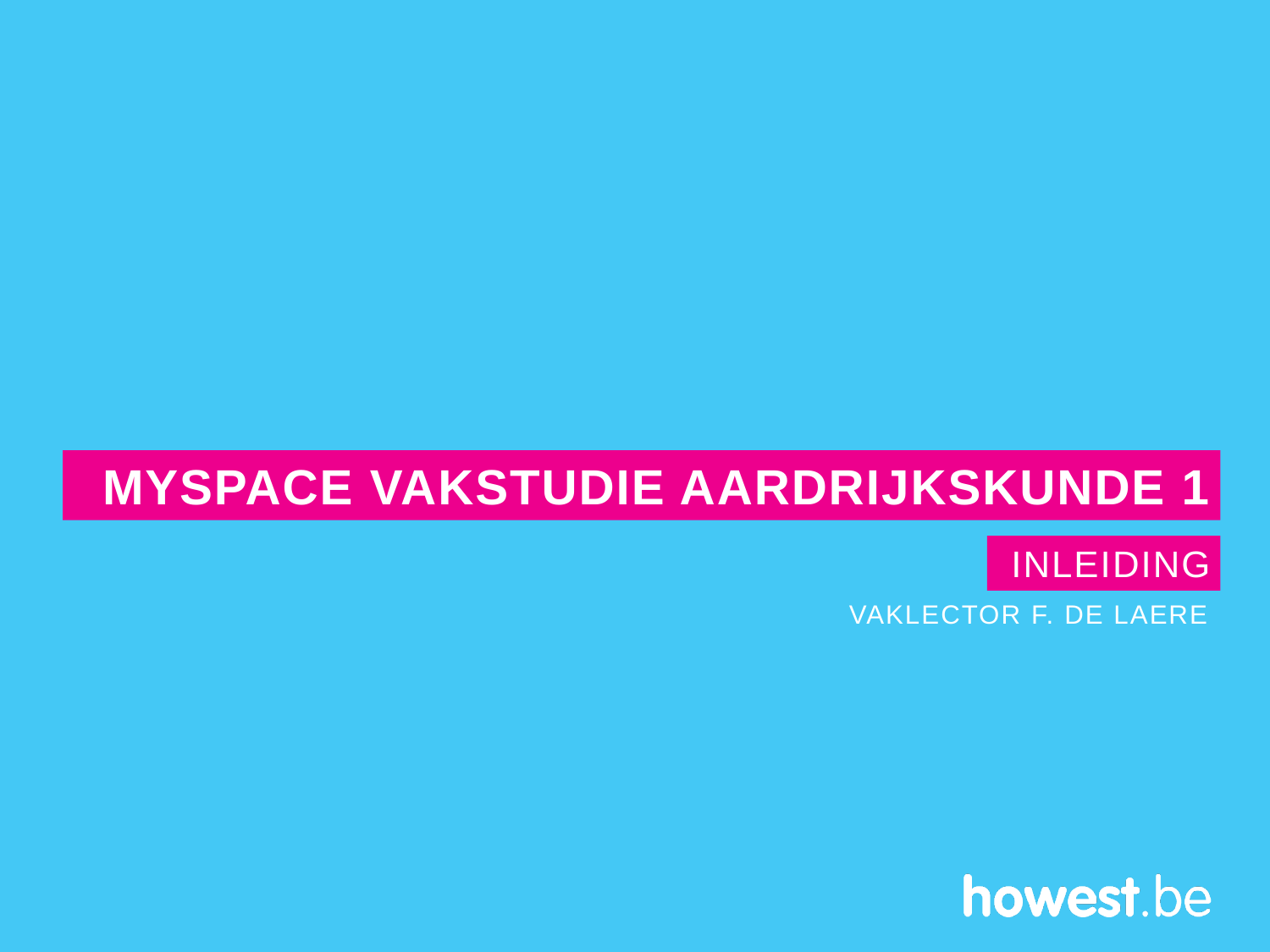

# Myspace vakstudie aardrijkskunde 1
inleiding
Vaklector F. De Laere